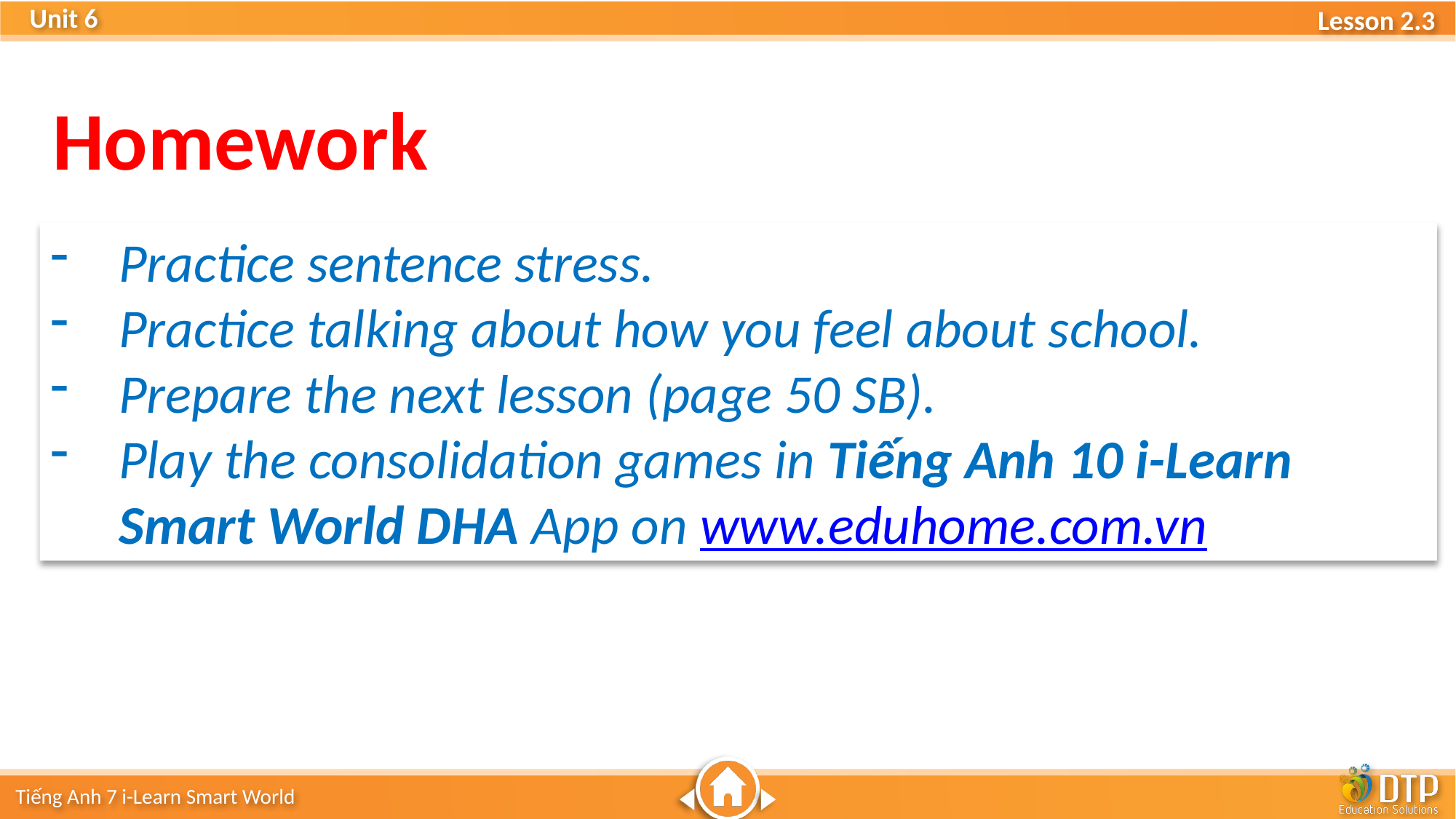

Homework
Practice sentence stress.
Practice talking about how you feel about school.
Prepare the next lesson (page 50 SB).
Play the consolidation games in Tiếng Anh 10 i-Learn Smart World DHA App on www.eduhome.com.vn